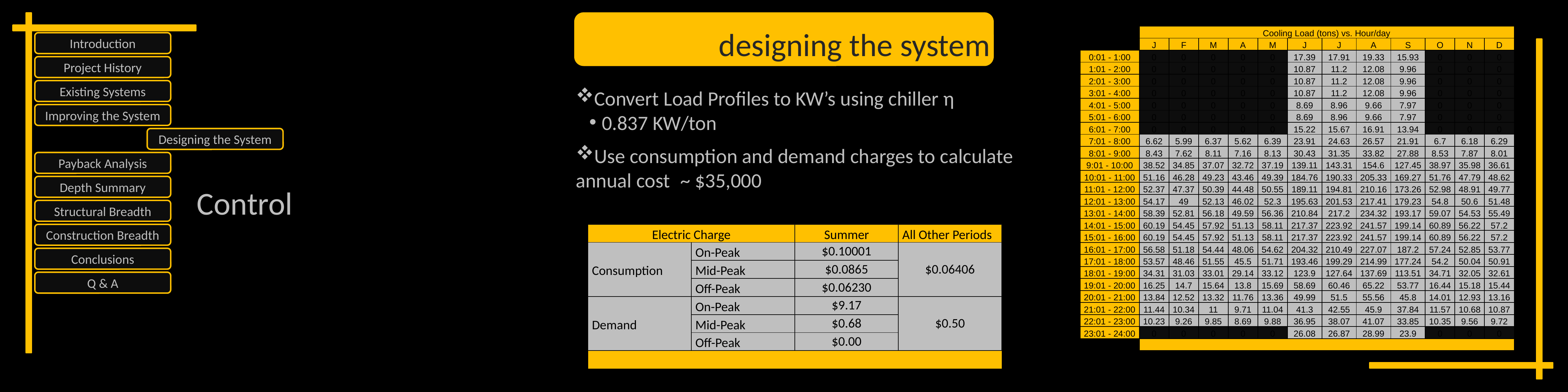

designing the system
|  | Cooling Load (tons) vs. Hour/day |  |  |  |  |  |  |  |  |  |  |  |
| --- | --- | --- | --- | --- | --- | --- | --- | --- | --- | --- | --- | --- |
|  | J | F | M | A | M | J | J | A | S | O | N | D |
| 0:01 - 1:00 | 0 | 0 | 0 | 0 | 0 | 17.39 | 17.91 | 19.33 | 15.93 | 0 | 0 | 0 |
| 1:01 - 2:00 | 0 | 0 | 0 | 0 | 0 | 10.87 | 11.2 | 12.08 | 9.96 | 0 | 0 | 0 |
| 2:01 - 3:00 | 0 | 0 | 0 | 0 | 0 | 10.87 | 11.2 | 12.08 | 9.96 | 0 | 0 | 0 |
| 3:01 - 4:00 | 0 | 0 | 0 | 0 | 0 | 10.87 | 11.2 | 12.08 | 9.96 | 0 | 0 | 0 |
| 4:01 - 5:00 | 0 | 0 | 0 | 0 | 0 | 8.69 | 8.96 | 9.66 | 7.97 | 0 | 0 | 0 |
| 5:01 - 6:00 | 0 | 0 | 0 | 0 | 0 | 8.69 | 8.96 | 9.66 | 7.97 | 0 | 0 | 0 |
| 6:01 - 7:00 | 0 | 0 | 0 | 0 | 0 | 15.22 | 15.67 | 16.91 | 13.94 | 0 | 0 | 0 |
| 7:01 - 8:00 | 6.62 | 5.99 | 6.37 | 5.62 | 6.39 | 23.91 | 24.63 | 26.57 | 21.91 | 6.7 | 6.18 | 6.29 |
| 8:01 - 9:00 | 8.43 | 7.62 | 8.11 | 7.16 | 8.13 | 30.43 | 31.35 | 33.82 | 27.88 | 8.53 | 7.87 | 8.01 |
| 9:01 - 10:00 | 38.52 | 34.85 | 37.07 | 32.72 | 37.19 | 139.11 | 143.31 | 154.6 | 127.45 | 38.97 | 35.98 | 36.61 |
| 10:01 - 11:00 | 51.16 | 46.28 | 49.23 | 43.46 | 49.39 | 184.76 | 190.33 | 205.33 | 169.27 | 51.76 | 47.79 | 48.62 |
| 11:01 - 12:00 | 52.37 | 47.37 | 50.39 | 44.48 | 50.55 | 189.11 | 194.81 | 210.16 | 173.26 | 52.98 | 48.91 | 49.77 |
| 12:01 - 13:00 | 54.17 | 49 | 52.13 | 46.02 | 52.3 | 195.63 | 201.53 | 217.41 | 179.23 | 54.8 | 50.6 | 51.48 |
| 13:01 - 14:00 | 58.39 | 52.81 | 56.18 | 49.59 | 56.36 | 210.84 | 217.2 | 234.32 | 193.17 | 59.07 | 54.53 | 55.49 |
| 14:01 - 15:00 | 60.19 | 54.45 | 57.92 | 51.13 | 58.11 | 217.37 | 223.92 | 241.57 | 199.14 | 60.89 | 56.22 | 57.2 |
| 15:01 - 16:00 | 60.19 | 54.45 | 57.92 | 51.13 | 58.11 | 217.37 | 223.92 | 241.57 | 199.14 | 60.89 | 56.22 | 57.2 |
| 16:01 - 17:00 | 56.58 | 51.18 | 54.44 | 48.06 | 54.62 | 204.32 | 210.49 | 227.07 | 187.2 | 57.24 | 52.85 | 53.77 |
| 17:01 - 18:00 | 53.57 | 48.46 | 51.55 | 45.5 | 51.71 | 193.46 | 199.29 | 214.99 | 177.24 | 54.2 | 50.04 | 50.91 |
| 18:01 - 19:00 | 34.31 | 31.03 | 33.01 | 29.14 | 33.12 | 123.9 | 127.64 | 137.69 | 113.51 | 34.71 | 32.05 | 32.61 |
| 19:01 - 20:00 | 16.25 | 14.7 | 15.64 | 13.8 | 15.69 | 58.69 | 60.46 | 65.22 | 53.77 | 16.44 | 15.18 | 15.44 |
| 20:01 - 21:00 | 13.84 | 12.52 | 13.32 | 11.76 | 13.36 | 49.99 | 51.5 | 55.56 | 45.8 | 14.01 | 12.93 | 13.16 |
| 21:01 - 22:00 | 11.44 | 10.34 | 11 | 9.71 | 11.04 | 41.3 | 42.55 | 45.9 | 37.84 | 11.57 | 10.68 | 10.87 |
| 22:01 - 23:00 | 10.23 | 9.26 | 9.85 | 8.69 | 9.88 | 36.95 | 38.07 | 41.07 | 33.85 | 10.35 | 9.56 | 9.72 |
| 23:01 - 24:00 | 0 | 0 | 0 | 0 | 0 | 26.08 | 26.87 | 28.99 | 23.9 | 0 | 0 | 0 |
|  |  |  |  |  |  |  |  |  |  |  |  |  |
Introduction

Project History
Existing Systems
Convert Load Profiles to KW’s using chiller η
0.837 KW/ton

Use consumption and demand charges to calculate annual cost	~ $35,000

Improving the System
Designing the System
Payback Analysis
Depth Summary
Control

Structural Breadth
Construction Breadth
| Electric Charge |  | Summer | All Other Periods |
| --- | --- | --- | --- |
|  | On-Peak | $0.10001 | $0.06406 |
| Consumption | Mid-Peak | $0.0865 |  |
|  | Off-Peak | $0.06230 |  |
|  | On-Peak | $9.17 | $0.50 |
| Demand | Mid-Peak | $0.68 |  |
|  | Off-Peak | $0.00 |  |
|  |  |  |  |
Conclusions
Q & A